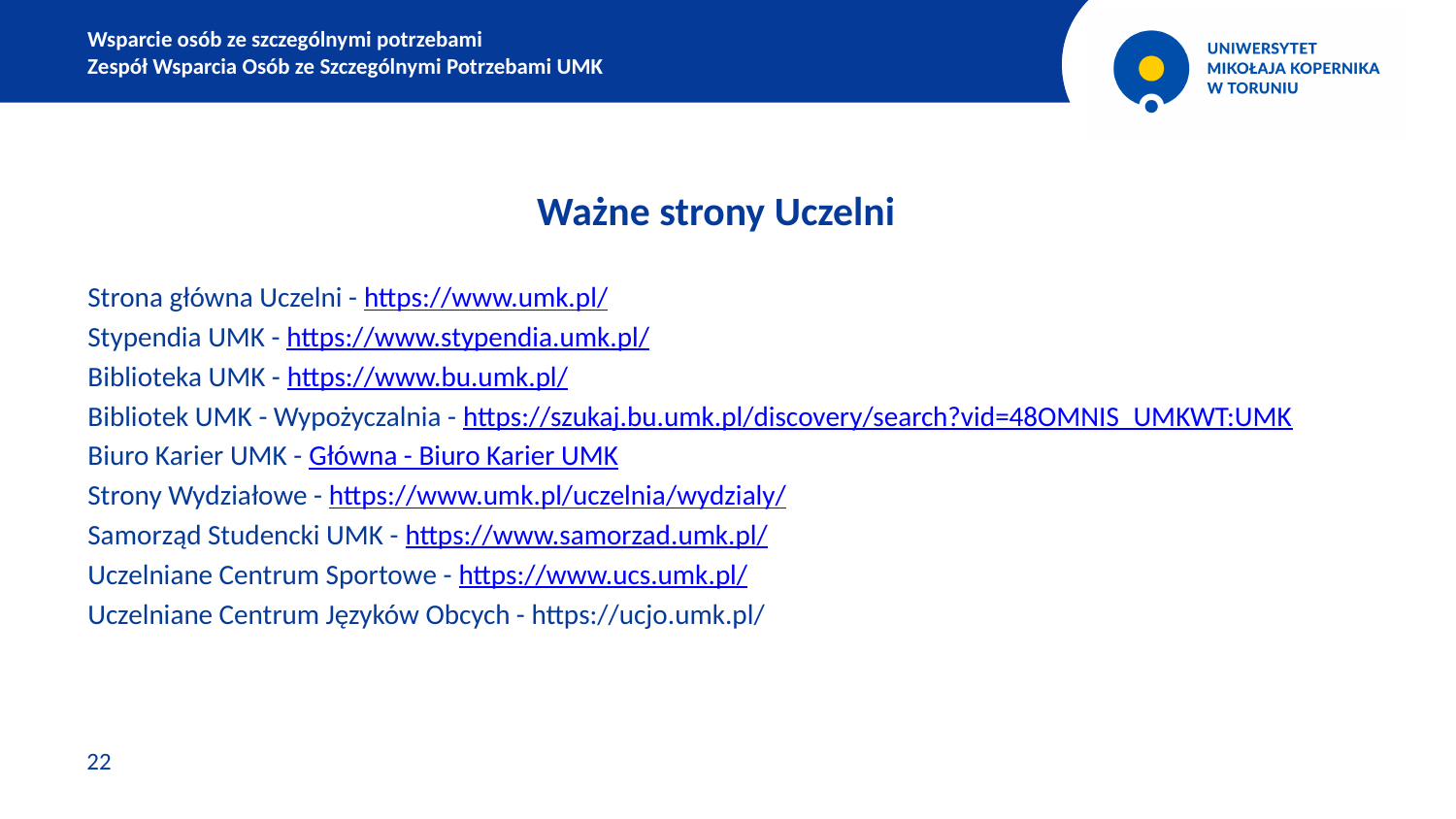

Wsparcie osób ze szczególnymi potrzebami
Zespół Wsparcia Osób ze Szczególnymi Potrzebami UMK

Ważne strony Uczelni

Strona główna Uczelni - https://www.umk.pl/
Stypendia UMK - https://www.stypendia.umk.pl/
Biblioteka UMK - https://www.bu.umk.pl/
Bibliotek UMK - Wypożyczalnia - https://szukaj.bu.umk.pl/discovery/search?vid=48OMNIS_UMKWT:UMK
Biuro Karier UMK - Główna - Biuro Karier UMK
Strony Wydziałowe - https://www.umk.pl/uczelnia/wydzialy/
Samorząd Studencki UMK - https://www.samorzad.umk.pl/
Uczelniane Centrum Sportowe - https://www.ucs.umk.pl/
Uczelniane Centrum Języków Obcych - https://ucjo.umk.pl/